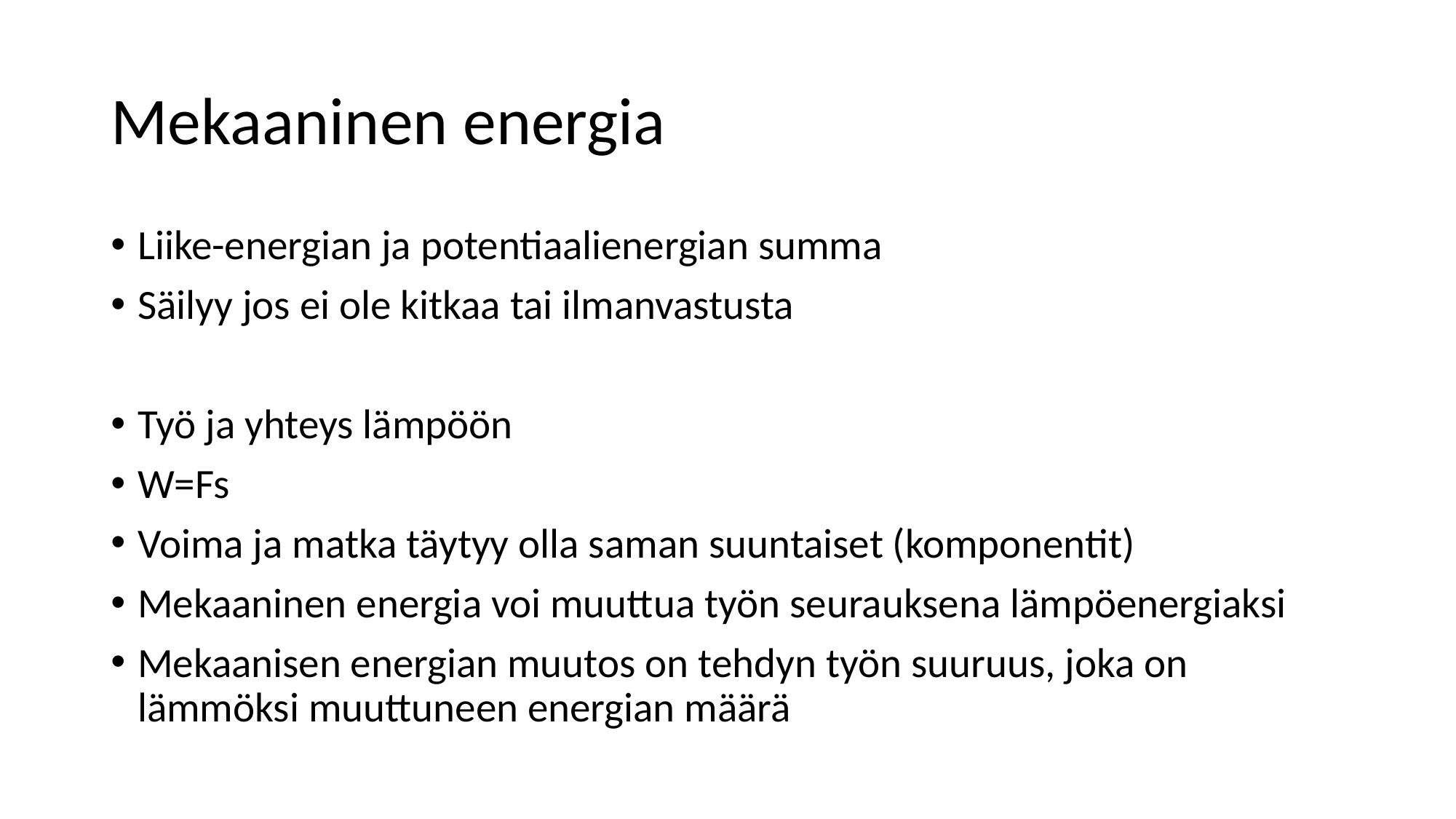

# Mekaaninen energia
Liike-energian ja potentiaalienergian summa
Säilyy jos ei ole kitkaa tai ilmanvastusta

Työ ja yhteys lämpöön
W=Fs
Voima ja matka täytyy olla saman suuntaiset (komponentit)
Mekaaninen energia voi muuttua työn seurauksena lämpöenergiaksi
Mekaanisen energian muutos on tehdyn työn suuruus, joka on lämmöksi muuttuneen energian määrä